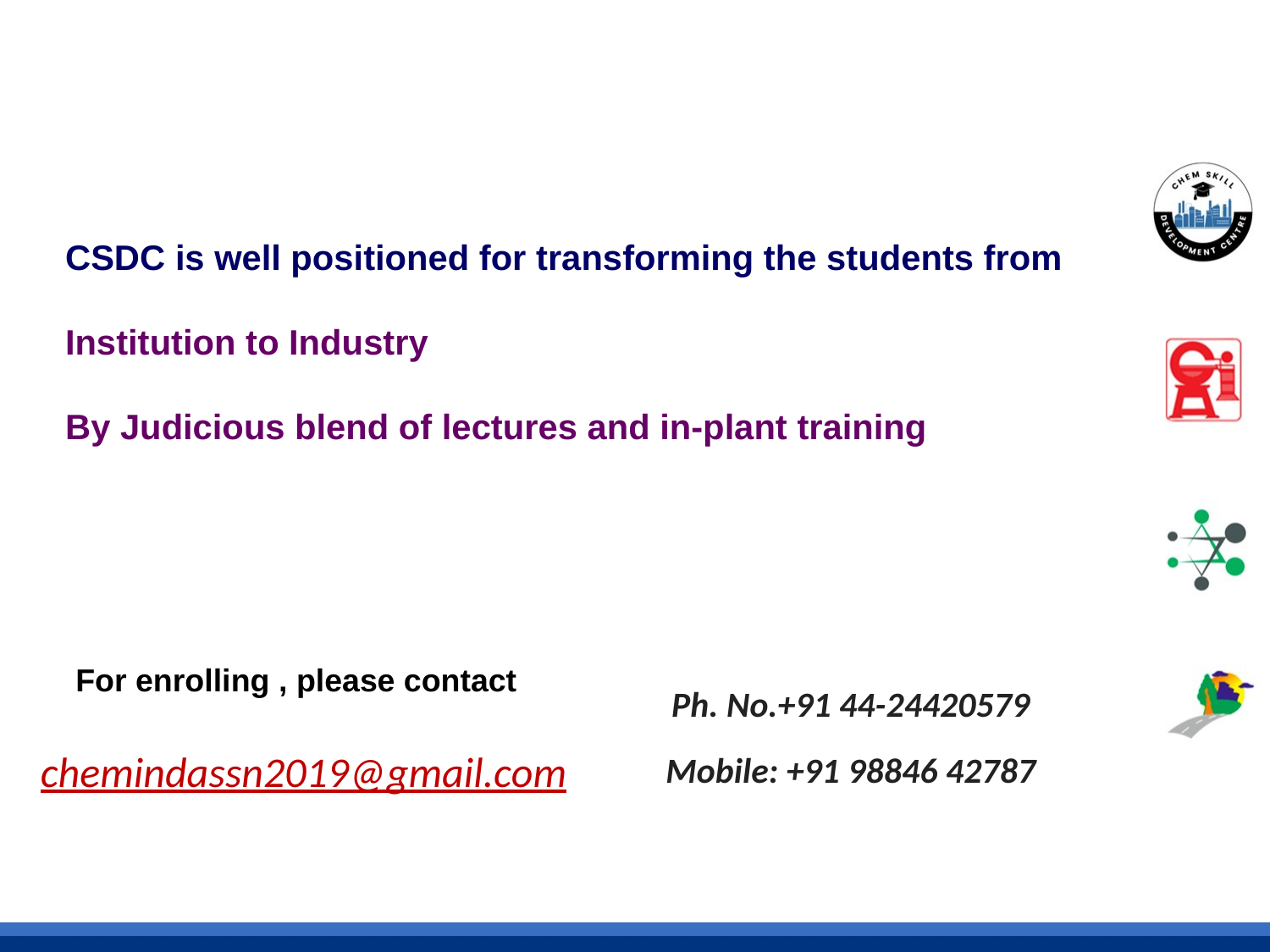

CSDC is well positioned for transforming the students from

Institution to Industry

By Judicious blend of lectures and in-plant training

For enrolling , please contact
Ph. No.+91 44-24420579
Mobile: +91 98846 42787
chemindassn2019@gmail.com